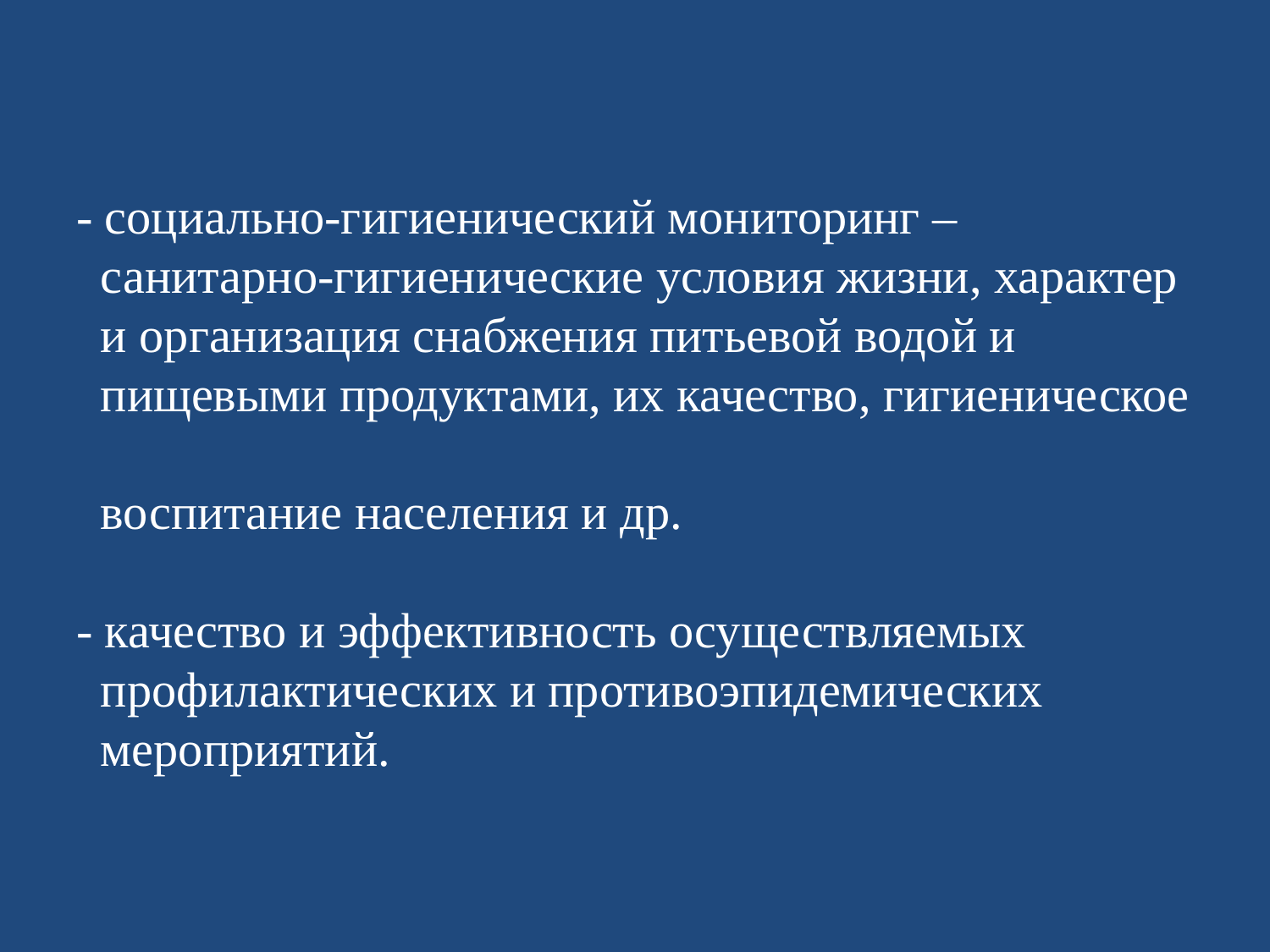

# - социально-гигиенический мониторинг – санитарно-гигиенические условия жизни, характер и организация снабжения питьевой водой и пищевыми продуктами, их качество, гигиеническое воспитание населения и др. - качество и эффективность осуществляемых профилактических и противоэпидемических мероприятий.